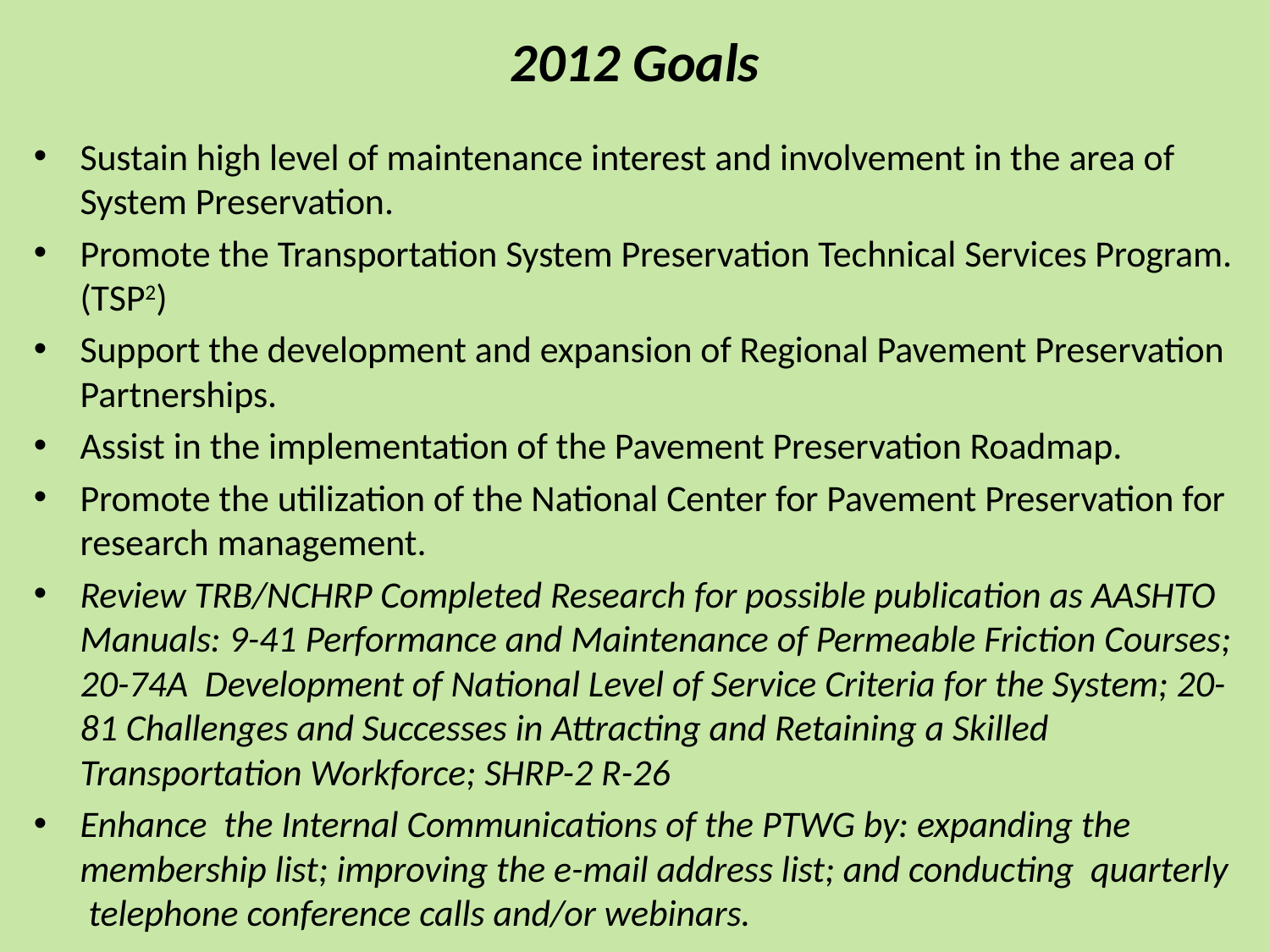

# 2012 Goals
Sustain high level of maintenance interest and involvement in the area of System Preservation.
Promote the Transportation System Preservation Technical Services Program. (TSP2)
Support the development and expansion of Regional Pavement Preservation Partnerships.
Assist in the implementation of the Pavement Preservation Roadmap.
Promote the utilization of the National Center for Pavement Preservation for research management.
Review TRB/NCHRP Completed Research for possible publication as AASHTO Manuals: 9-41 Performance and Maintenance of Permeable Friction Courses; 20-74A  Development of National Level of Service Criteria for the System; 20-81 Challenges and Successes in Attracting and Retaining a Skilled Transportation Workforce; SHRP-2 R-26
Enhance  the Internal Communications of the PTWG by: expanding the  membership list; improving the e-mail address list; and conducting  quarterly  telephone conference calls and/or webinars.